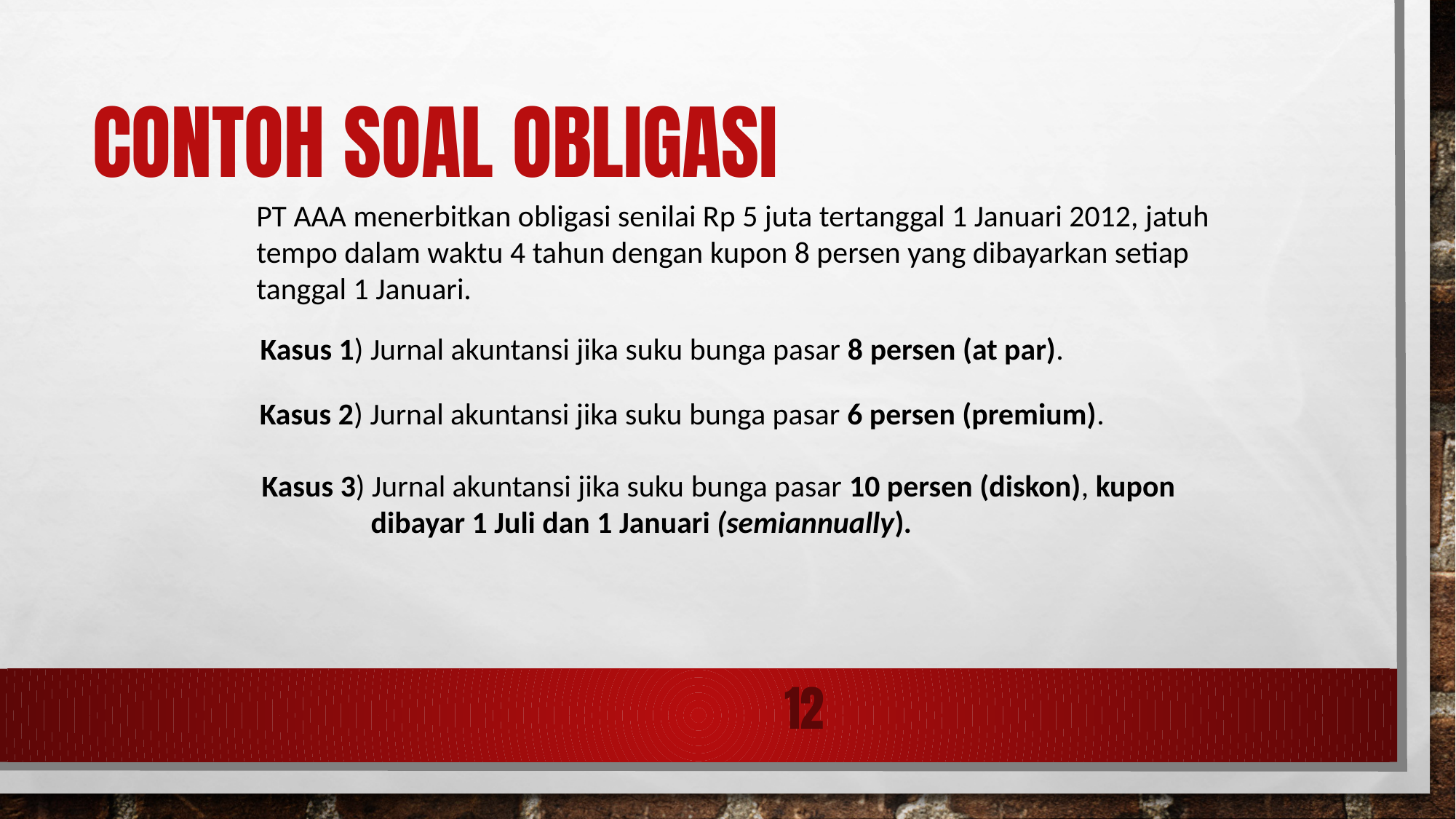

# Contoh Soal Obligasi
PT AAA menerbitkan obligasi senilai Rp 5 juta tertanggal 1 Januari 2012, jatuh tempo dalam waktu 4 tahun dengan kupon 8 persen yang dibayarkan setiap tanggal 1 Januari.
Kasus 1) Jurnal akuntansi jika suku bunga pasar 8 persen (at par).
Kasus 2) Jurnal akuntansi jika suku bunga pasar 6 persen (premium).
Kasus 3) Jurnal akuntansi jika suku bunga pasar 10 persen (diskon), kupon dibayar 1 Juli dan 1 Januari (semiannually).
12